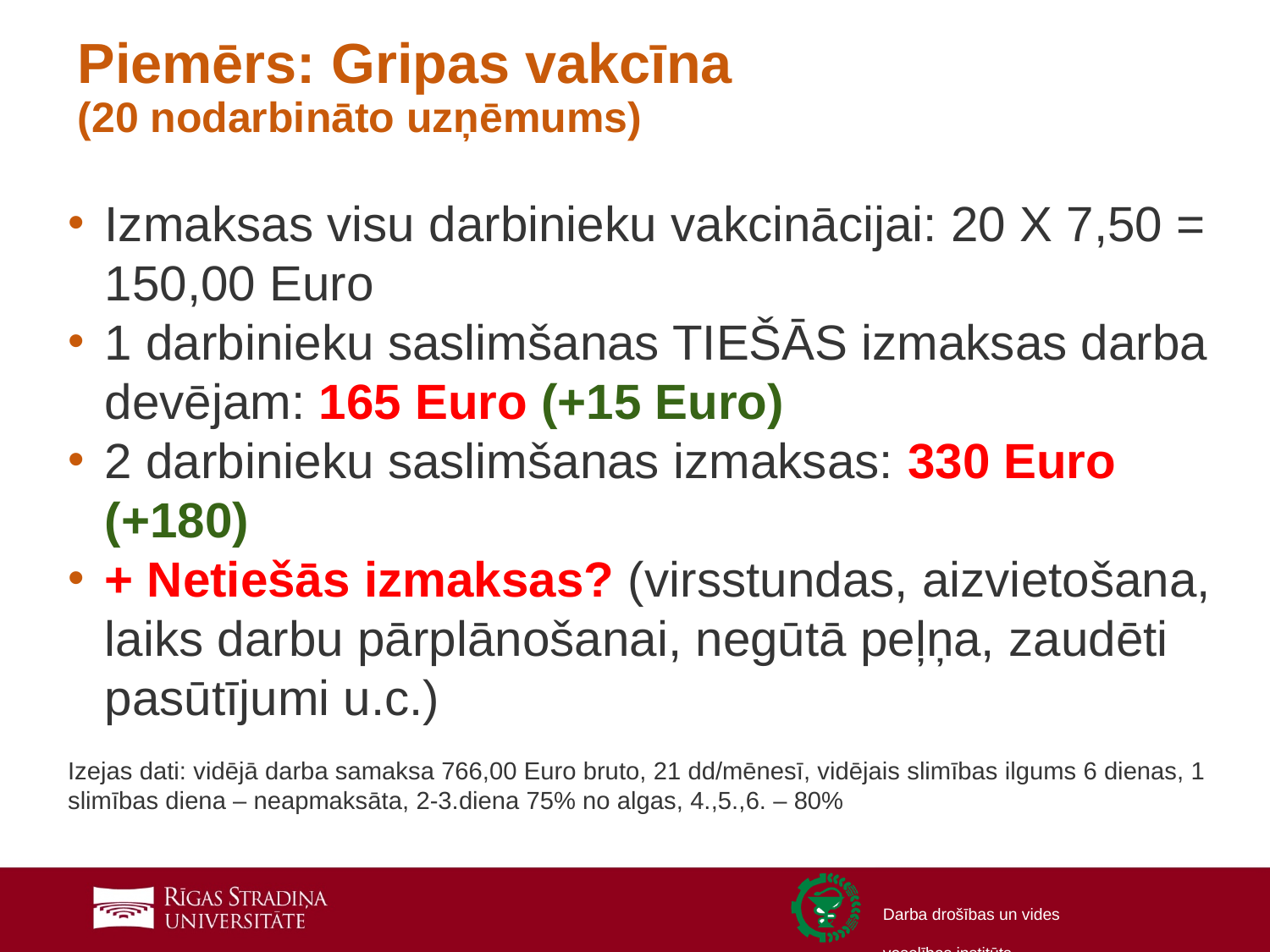

# Piemērs: Gripas vakcīna (20 nodarbināto uzņēmums)
Izmaksas visu darbinieku vakcinācijai: 20 X 7,50 = 150,00 Euro
1 darbinieku saslimšanas TIEŠĀS izmaksas darba devējam: 165 Euro (+15 Euro)
2 darbinieku saslimšanas izmaksas: 330 Euro (+180)
+ Netiešās izmaksas? (virsstundas, aizvietošana, laiks darbu pārplānošanai, negūtā peļņa, zaudēti pasūtījumi u.c.)

Izejas dati: vidējā darba samaksa 766,00 Euro bruto, 21 dd/mēnesī, vidējais slimības ilgums 6 dienas, 1 slimības diena – neapmaksāta, 2-3.diena 75% no algas, 4.,5.,6. – 80%